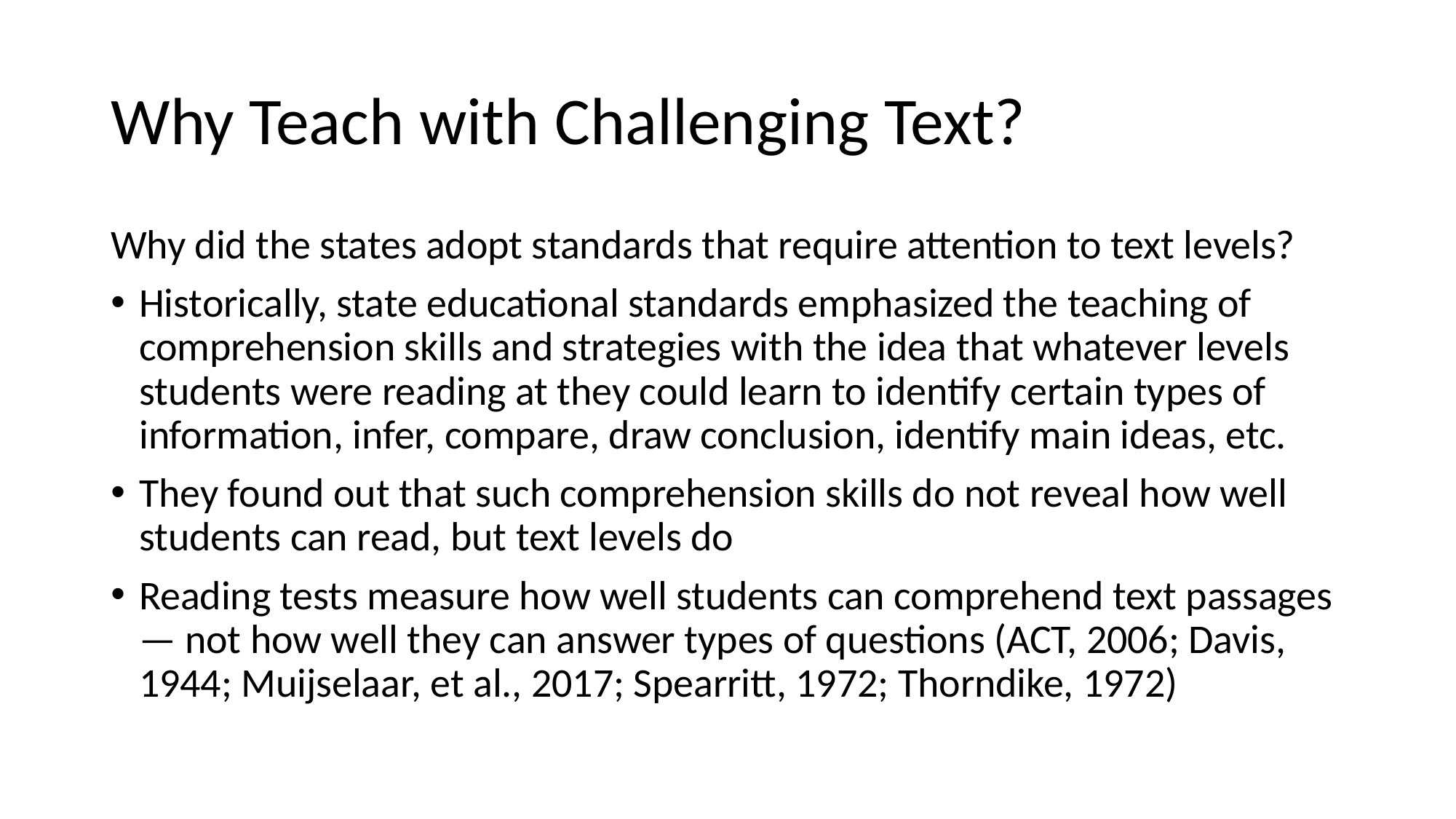

# Why Teach with Challenging Text?
Why did the states adopt standards that require attention to text levels?
Historically, state educational standards emphasized the teaching of comprehension skills and strategies with the idea that whatever levels students were reading at they could learn to identify certain types of information, infer, compare, draw conclusion, identify main ideas, etc.
They found out that such comprehension skills do not reveal how well students can read, but text levels do
Reading tests measure how well students can comprehend text passages— not how well they can answer types of questions (ACT, 2006; Davis, 1944; Muijselaar, et al., 2017; Spearritt, 1972; Thorndike, 1972)